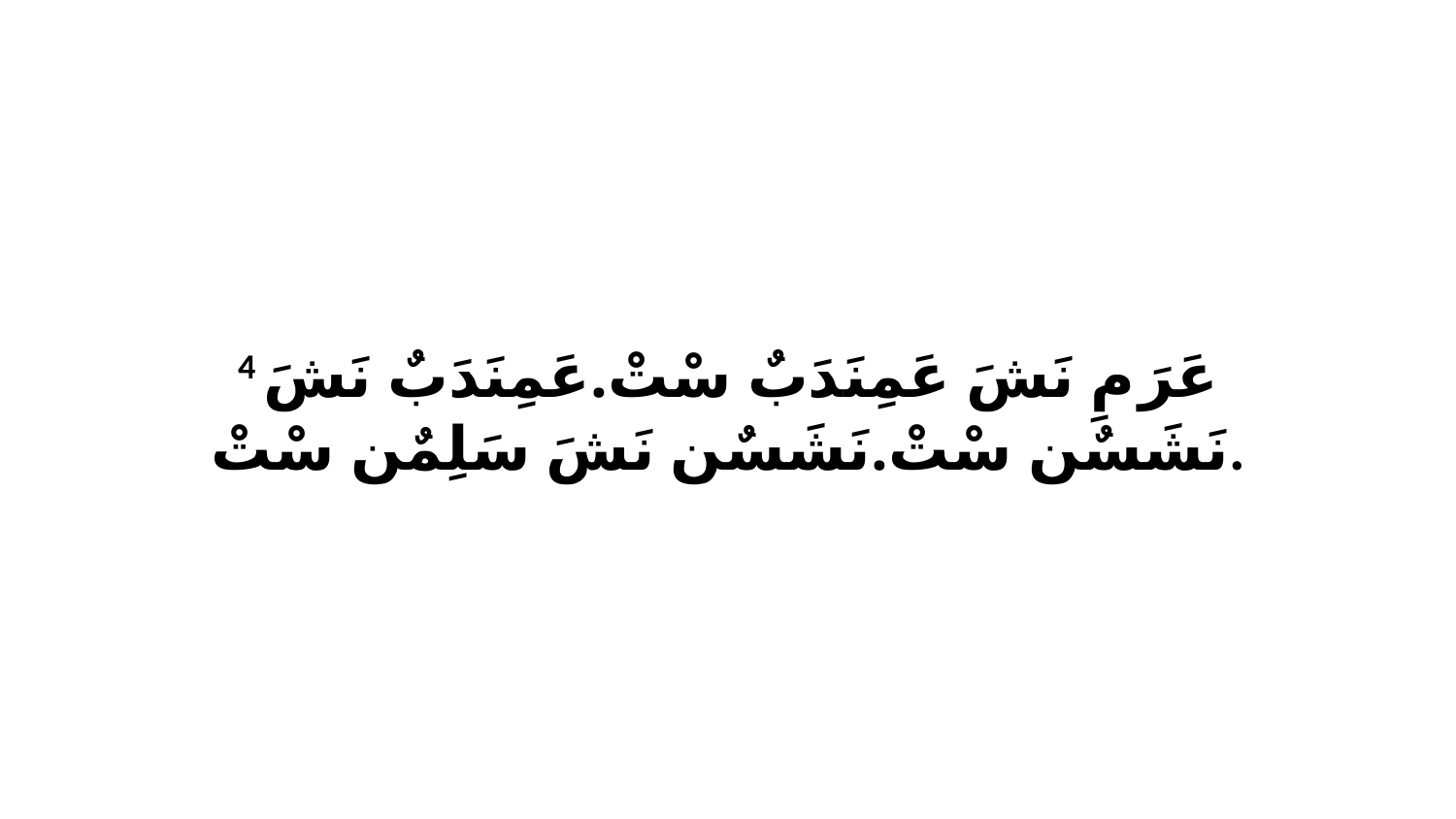

4 عَرَ مِ نَشَ عَمِنَدَبٌ سْتْ.عَمِنَدَبٌ نَشَ نَشَسٌن سْتْ.نَشَسٌن نَشَ سَلِمٌن سْتْ.